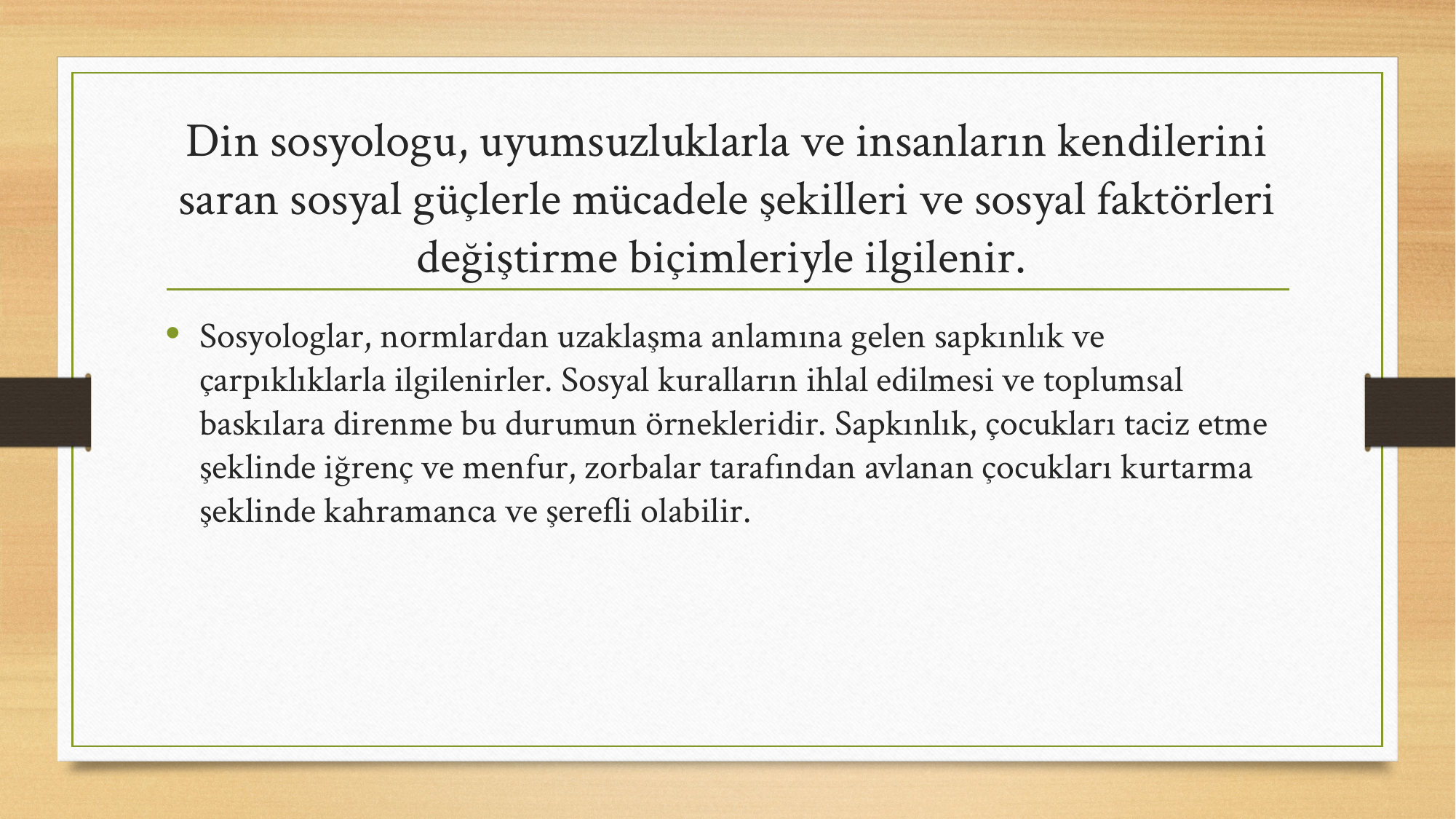

# Din sosyologu, uyumsuzluklarla ve insanların kendilerini saran sosyal güçlerle mücadele şekilleri ve sosyal faktörleri değiştirme biçimleriyle ilgilenir.
Sosyologlar, normlardan uzaklaşma anlamına gelen sapkınlık ve çarpıklıklarla ilgilenirler. Sosyal kuralların ihlal edilmesi ve toplumsal baskılara direnme bu durumun örnekleridir. Sapkınlık, çocukları taciz etme şeklinde iğrenç ve menfur, zorbalar tarafından avlanan çocukları kurtarma şeklinde kahramanca ve şerefli olabilir.